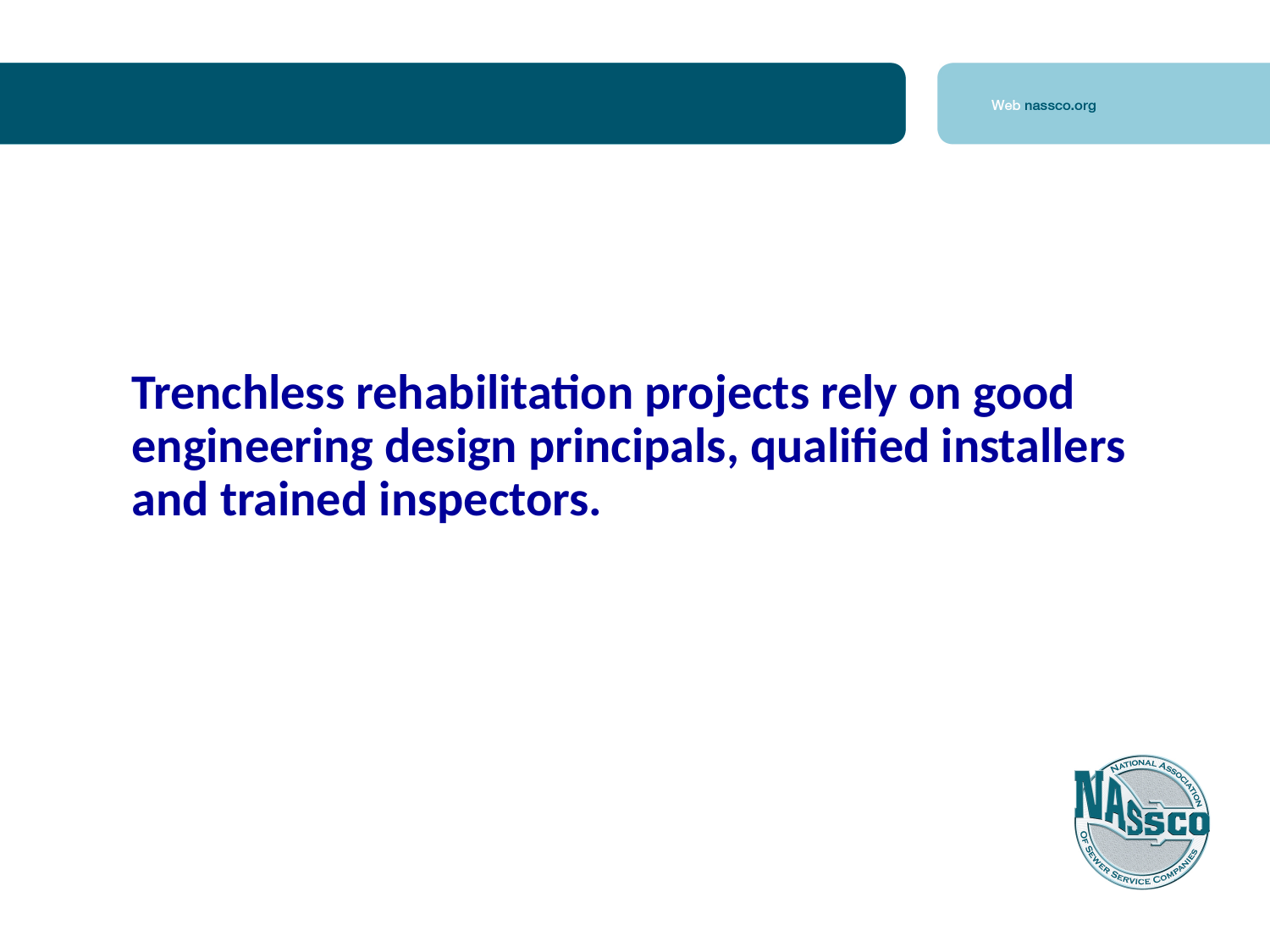

Trenchless rehabilitation projects rely on good engineering design principals, qualified installers and trained inspectors.